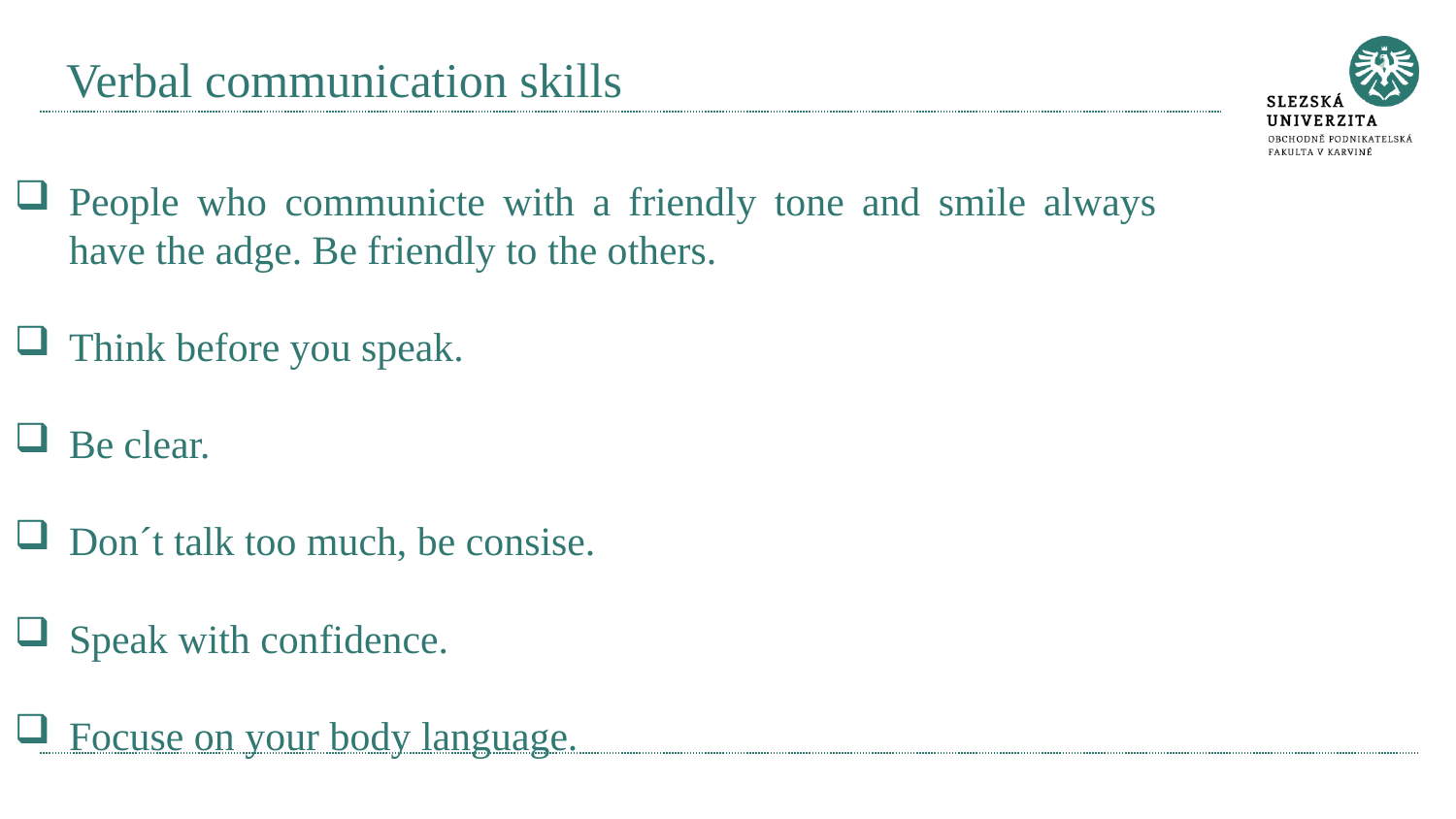

# Verbal communication skills
People who communicte with a friendly tone and smile always have the adge. Be friendly to the others.

Think before you speak.

Be clear.

Don´t talk too much, be consise.

Speak with confidence.

Focuse on your body language.